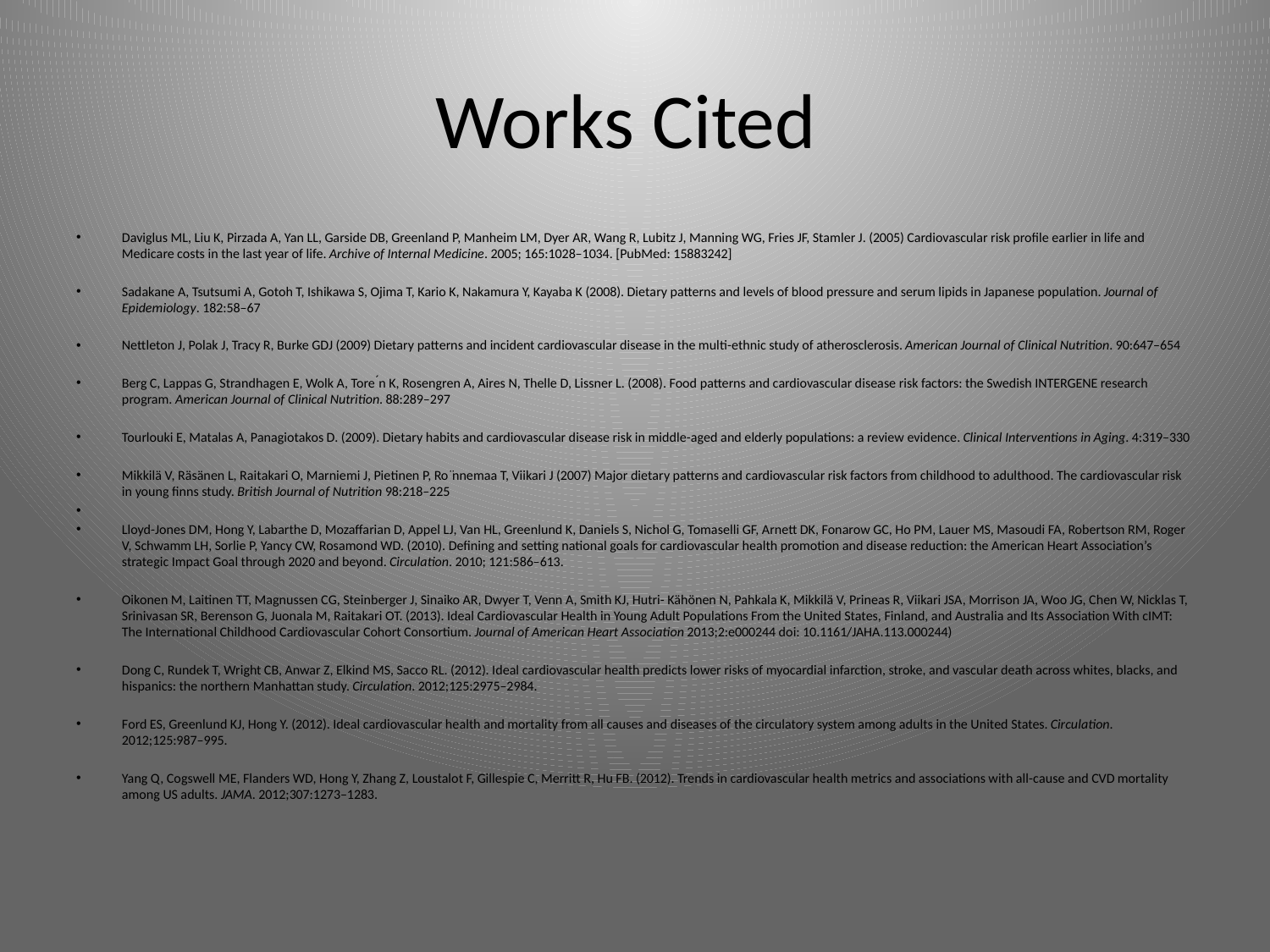

# Works Cited
Daviglus ML, Liu K, Pirzada A, Yan LL, Garside DB, Greenland P, Manheim LM, Dyer AR, Wang R, Lubitz J, Manning WG, Fries JF, Stamler J. (2005) Cardiovascular risk profile earlier in life and Medicare costs in the last year of life. Archive of Internal Medicine. 2005; 165:1028–1034. [PubMed: 15883242]

Sadakane A, Tsutsumi A, Gotoh T, Ishikawa S, Ojima T, Kario K, Nakamura Y, Kayaba K (2008). Dietary patterns and levels of blood pressure and serum lipids in Japanese population. Journal of Epidemiology. 182:58–67

Nettleton J, Polak J, Tracy R, Burke GDJ (2009) Dietary patterns and incident cardiovascular disease in the multi-ethnic study of atherosclerosis. American Journal of Clinical Nutrition. 90:647–654

Berg C, Lappas G, Strandhagen E, Wolk A, Tore ́n K, Rosengren A, Aires N, Thelle D, Lissner L. (2008). Food patterns and cardiovascular disease risk factors: the Swedish INTERGENE research program. American Journal of Clinical Nutrition. 88:289–297

Tourlouki E, Matalas A, Panagiotakos D. (2009). Dietary habits and cardiovascular disease risk in middle-aged and elderly populations: a review evidence. Clinical Interventions in Aging. 4:319–330

Mikkilä V, Räsänen L, Raitakari O, Marniemi J, Pietinen P, Ro ̈nnemaa T, Viikari J (2007) Major dietary patterns and cardiovascular risk factors from childhood to adulthood. The cardiovascular risk in young finns study. British Journal of Nutrition 98:218–225

Lloyd-Jones DM, Hong Y, Labarthe D, Mozaffarian D, Appel LJ, Van HL, Greenlund K, Daniels S, Nichol G, Tomaselli GF, Arnett DK, Fonarow GC, Ho PM, Lauer MS, Masoudi FA, Robertson RM, Roger V, Schwamm LH, Sorlie P, Yancy CW, Rosamond WD. (2010). Defining and setting national goals for cardiovascular health promotion and disease reduction: the American Heart Association’s strategic Impact Goal through 2020 and beyond. Circulation. 2010; 121:586–613.

Oikonen M, Laitinen TT, Magnussen CG, Steinberger J, Sinaiko AR, Dwyer T, Venn A, Smith KJ, Hutri- Kähönen N, Pahkala K, Mikkilä V, Prineas R, Viikari JSA, Morrison JA, Woo JG, Chen W, Nicklas T, Srinivasan SR, Berenson G, Juonala M, Raitakari OT. (2013). Ideal Cardiovascular Health in Young Adult Populations From the United States, Finland, and Australia and Its Association With cIMT: The International Childhood Cardiovascular Cohort Consortium. Journal of American Heart Association 2013;2:e000244 doi: 10.1161/JAHA.113.000244)

Dong C, Rundek T, Wright CB, Anwar Z, Elkind MS, Sacco RL. (2012). Ideal cardiovascular health predicts lower risks of myocardial infarction, stroke, and vascular death across whites, blacks, and hispanics: the northern Manhattan study. Circulation. 2012;125:2975–2984.

Ford ES, Greenlund KJ, Hong Y. (2012). Ideal cardiovascular health and mortality from all causes and diseases of the circulatory system among adults in the United States. Circulation. 2012;125:987–995.

Yang Q, Cogswell ME, Flanders WD, Hong Y, Zhang Z, Loustalot F, Gillespie C, Merritt R, Hu FB. (2012). Trends in cardiovascular health metrics and associations with all-cause and CVD mortality among US adults. JAMA. 2012;307:1273–1283.